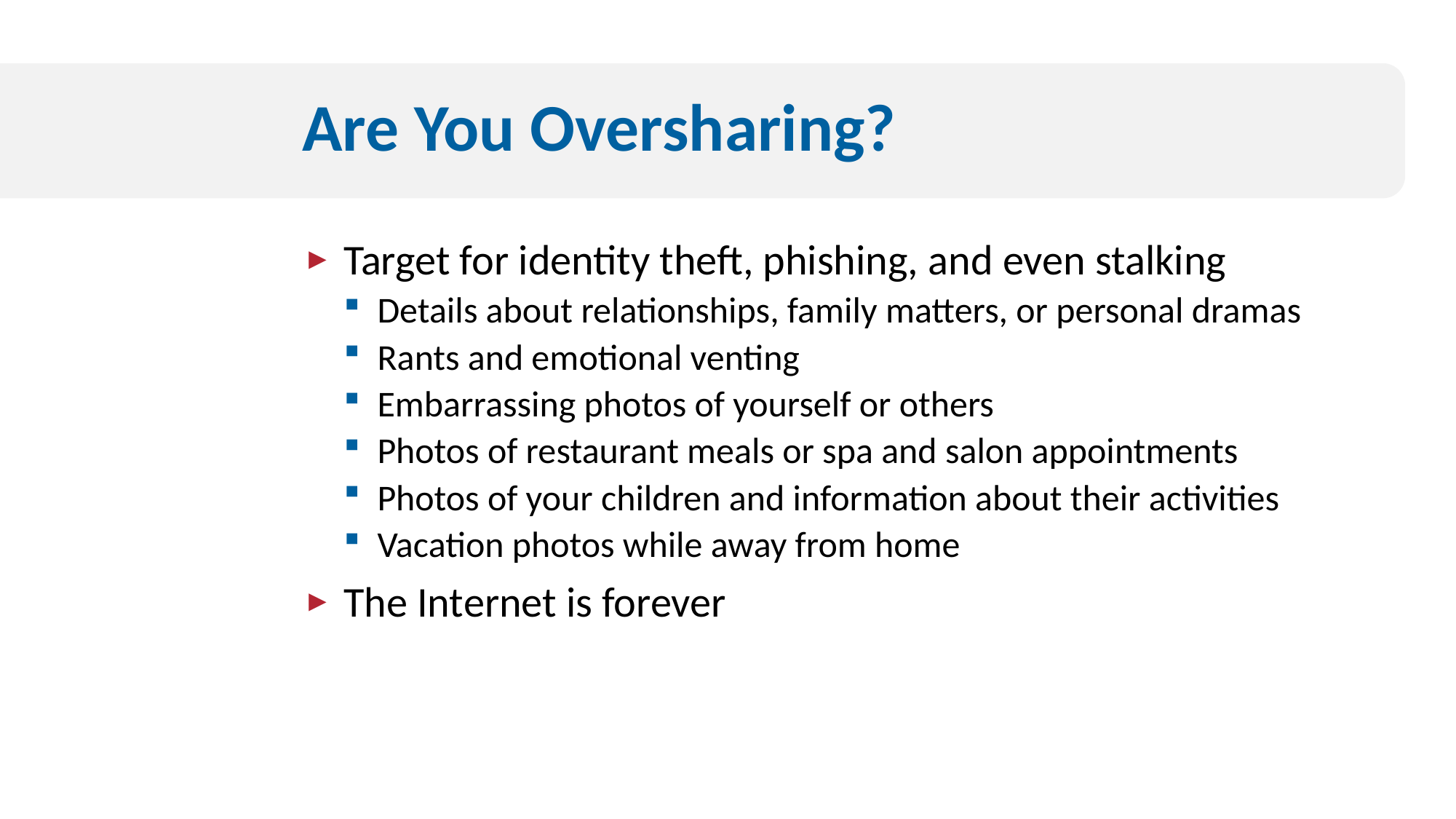

# Are You Oversharing?
Target for identity theft, phishing, and even stalking
Details about relationships, family matters, or personal dramas
Rants and emotional venting
Embarrassing photos of yourself or others
Photos of restaurant meals or spa and salon appointments
Photos of your children and information about their activities
Vacation photos while away from home
The Internet is forever